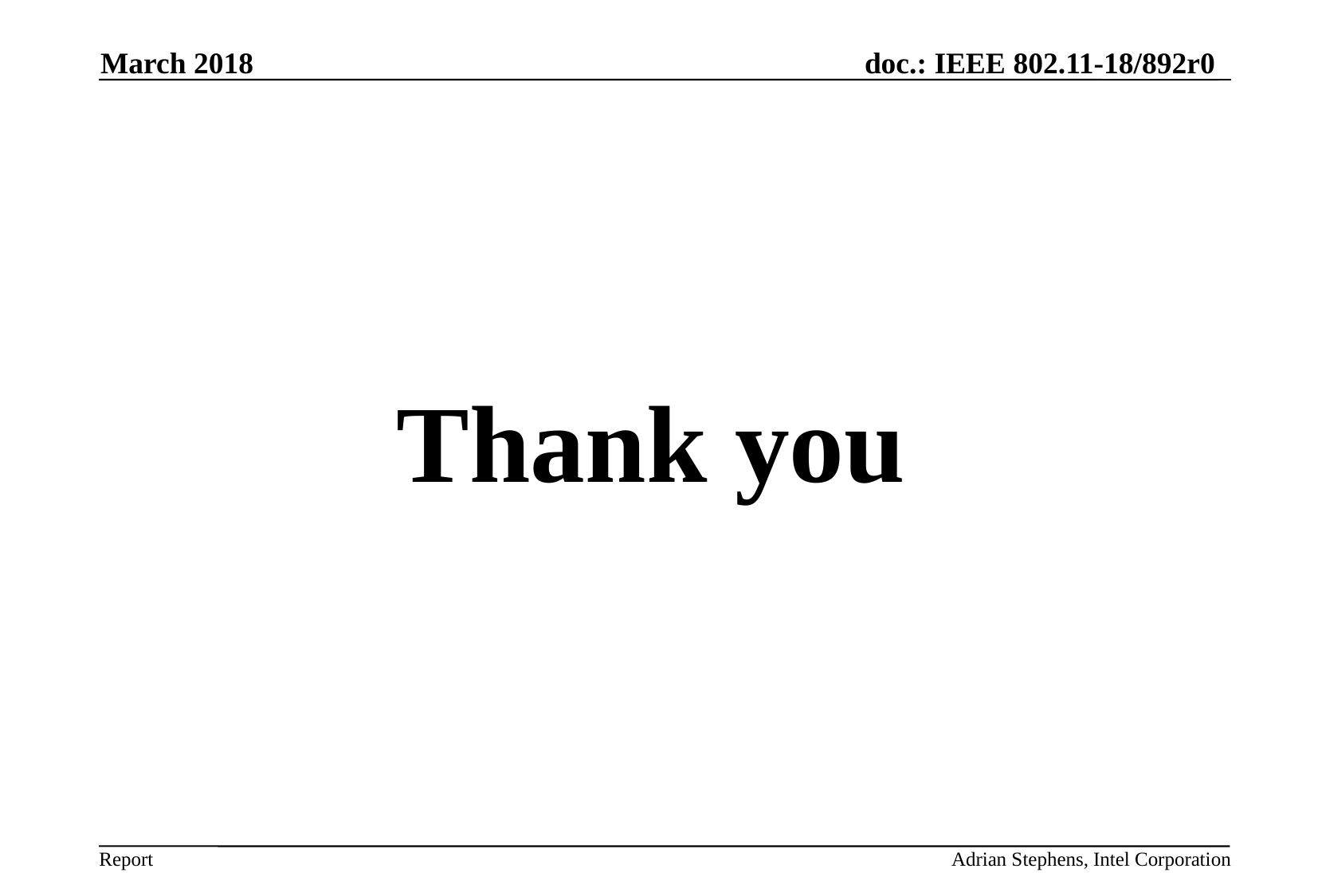

March 2018
# Thank you
Adrian Stephens, Intel Corporation